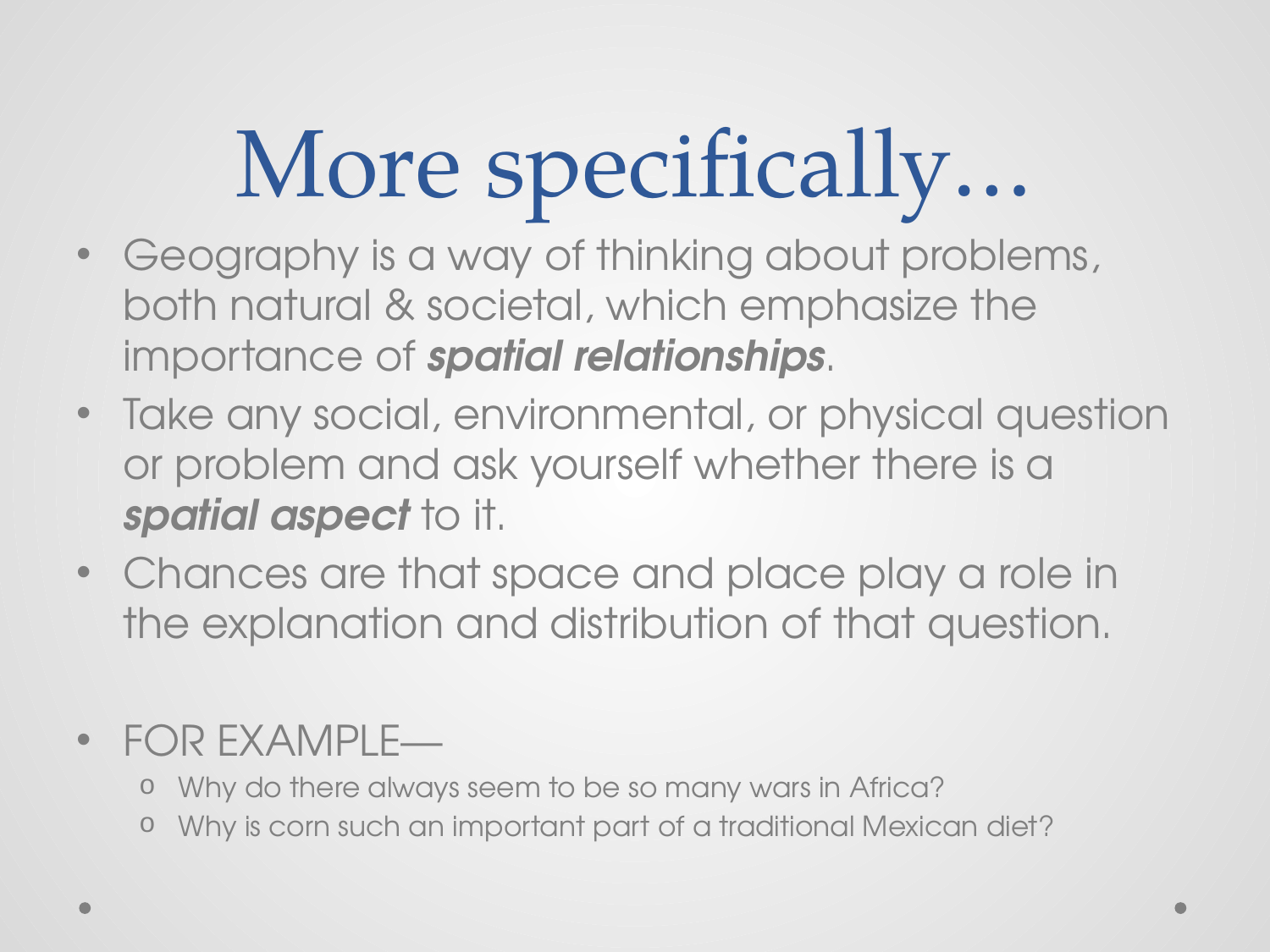

# More specifically…
Geography is a way of thinking about problems, both natural & societal, which emphasize the importance of spatial relationships.
Take any social, environmental, or physical question or problem and ask yourself whether there is a spatial aspect to it.
Chances are that space and place play a role in the explanation and distribution of that question.

FOR EXAMPLE—
Why do there always seem to be so many wars in Africa?
Why is corn such an important part of a traditional Mexican diet?